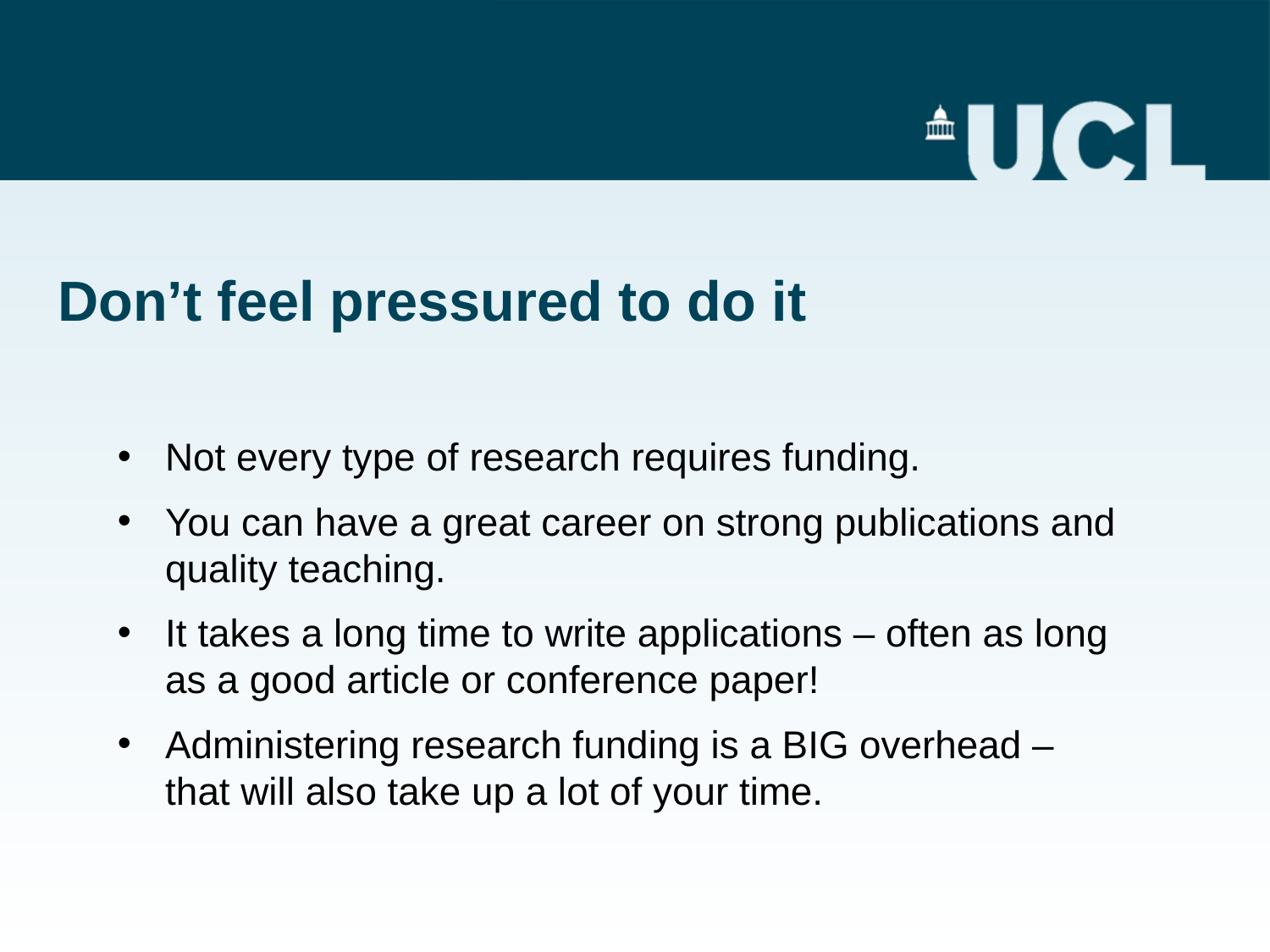

# Don’t feel pressured to do it
Not every type of research requires funding.
You can have a great career on strong publications and quality teaching.
It takes a long time to write applications – often as long as a good article or conference paper!
Administering research funding is a BIG overhead – that will also take up a lot of your time.